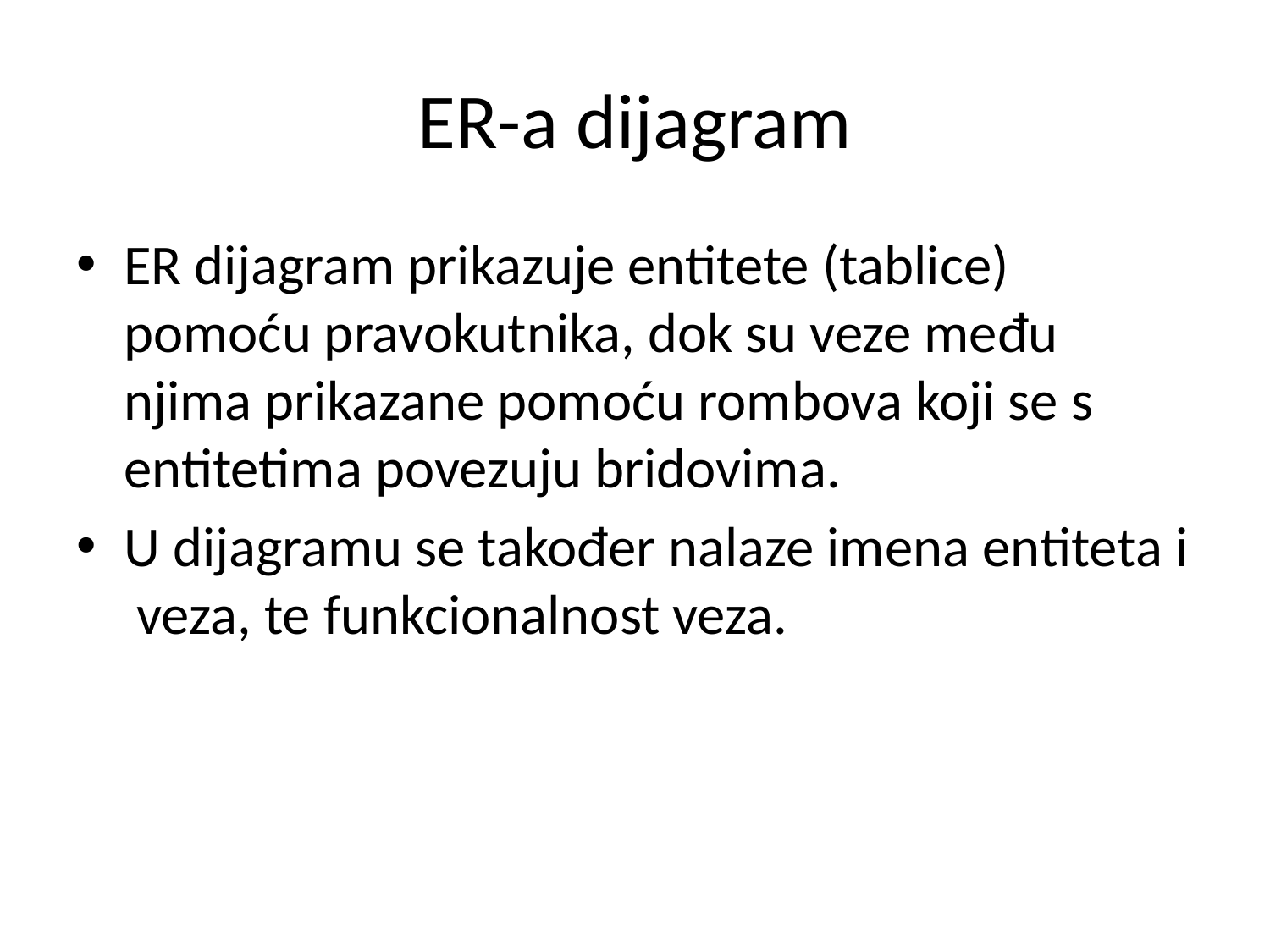

# ER-a dijagram
ER dijagram prikazuje entitete (tablice) pomoću pravokutnika, dok su veze među njima prikazane pomoću rombova koji se s entitetima povezuju bridovima.
U dijagramu se također nalaze imena entiteta i  veza, te funkcionalnost veza.